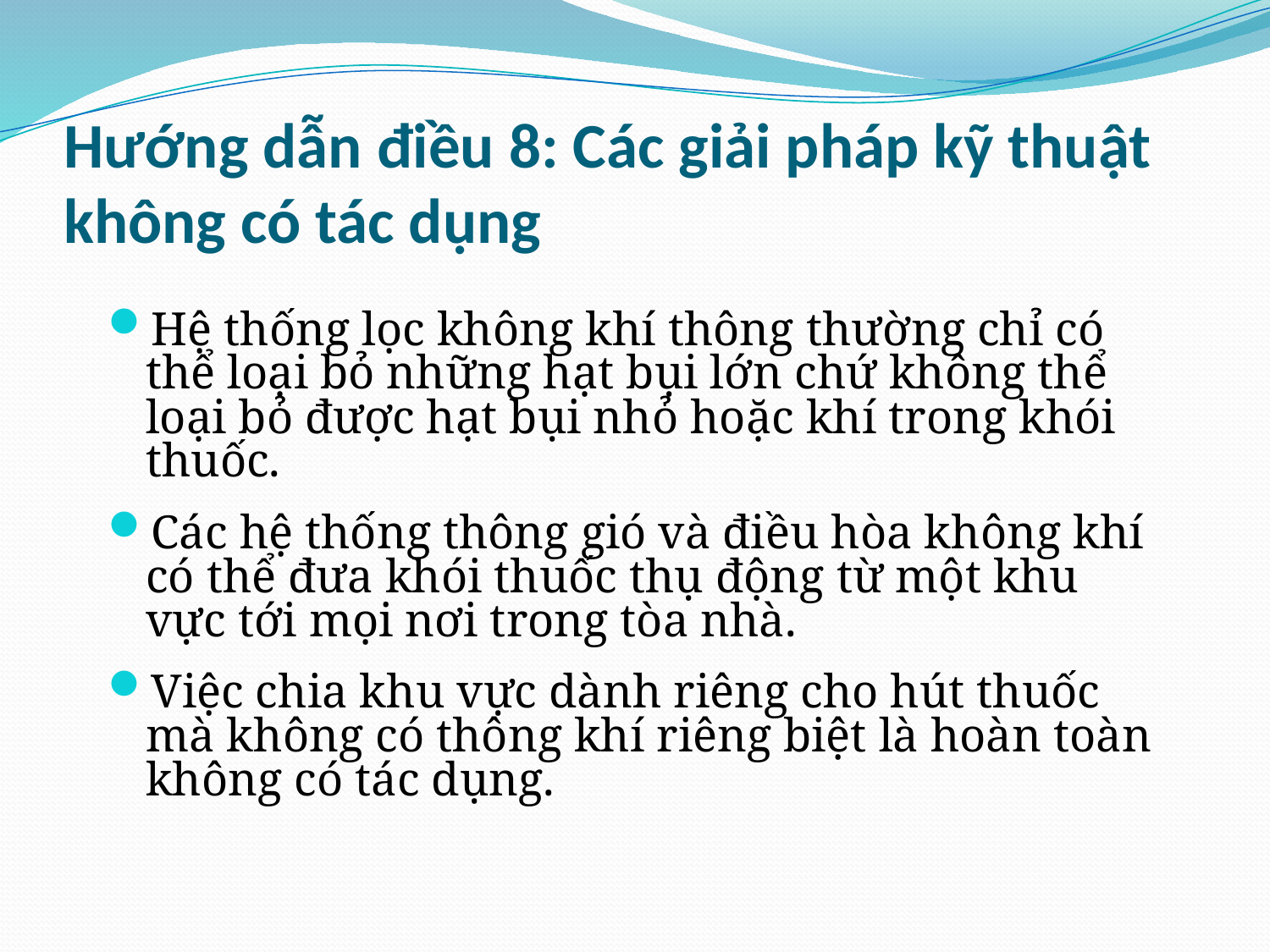

# Hướng dẫn điều 8: Các giải pháp kỹ thuật không có tác dụng
Hệ thống lọc không khí thông thường chỉ có thể loại bỏ những hạt bụi lớn chứ không thể loại bỏ được hạt bụi nhỏ hoặc khí trong khói thuốc.
Các hệ thống thông gió và điều hòa không khí có thể đưa khói thuốc thụ động từ một khu vực tới mọi nơi trong tòa nhà.
Việc chia khu vực dành riêng cho hút thuốc mà không có thông khí riêng biệt là hoàn toàn không có tác dụng.